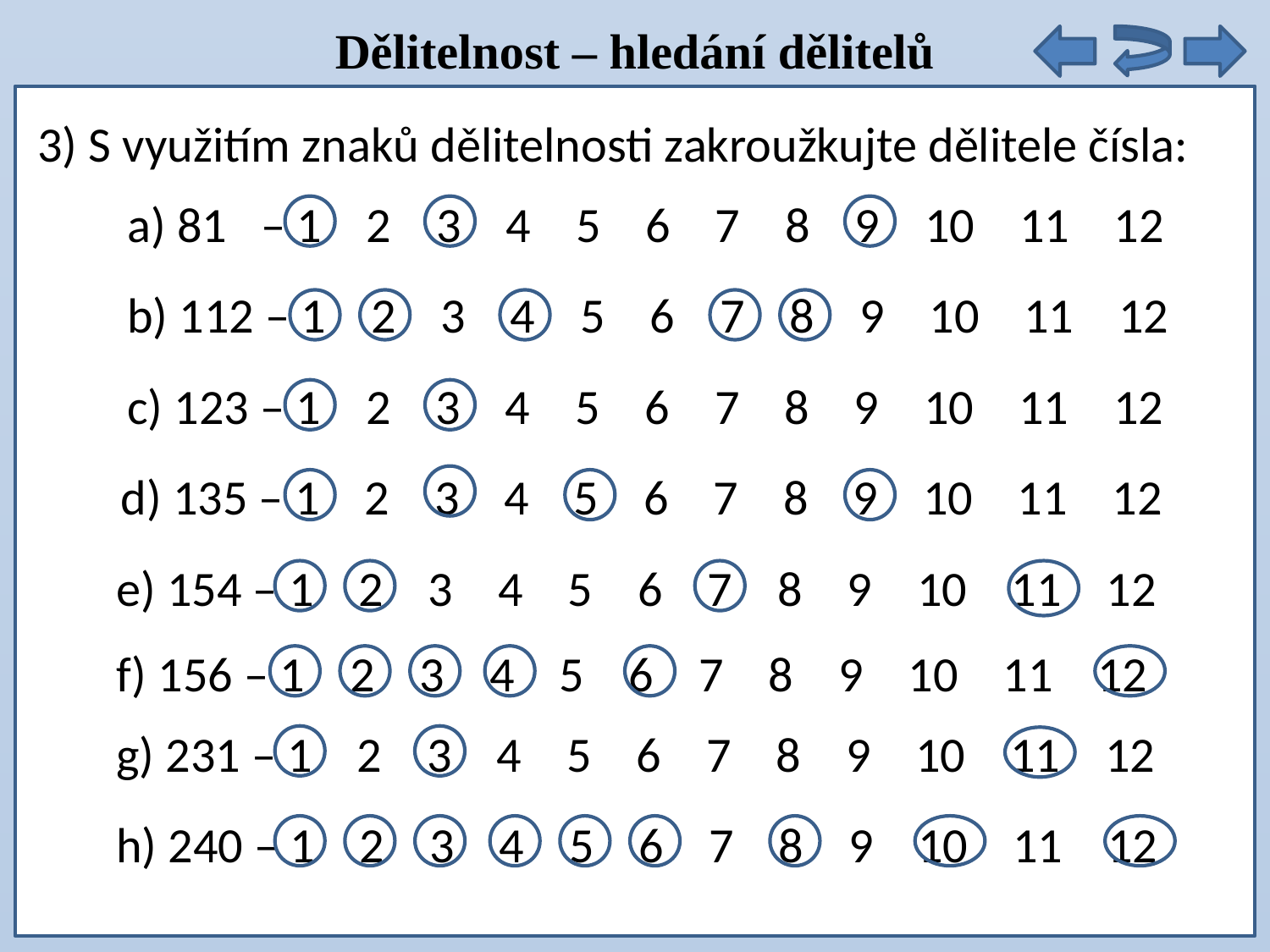

Dělitelnost – hledání dělitelů

3) S využitím znaků dělitelnosti zakroužkujte dělitele čísla:
        a) 81   – 1    2    3    4    5    6    7    8    9    10    11    12
        b) 112 – 1    2    3    4    5    6    7    8    9    10    11    12
        c) 123 – 1    2    3    4    5    6    7    8    9    10    11    12
        d) 135 – 1    2    3    4    5    6    7    8    9    10    11    12
       e) 154 – 1    2    3    4    5    6    7    8    9    10    11    12

       f) 156 – 1    2    3    4    5    6    7    8    9    10    11    12
       g) 231 – 1    2    3    4    5    6    7    8    9    10    11    12
       h) 240 – 1    2    3    4    5    6    7    8    9    10    11    12